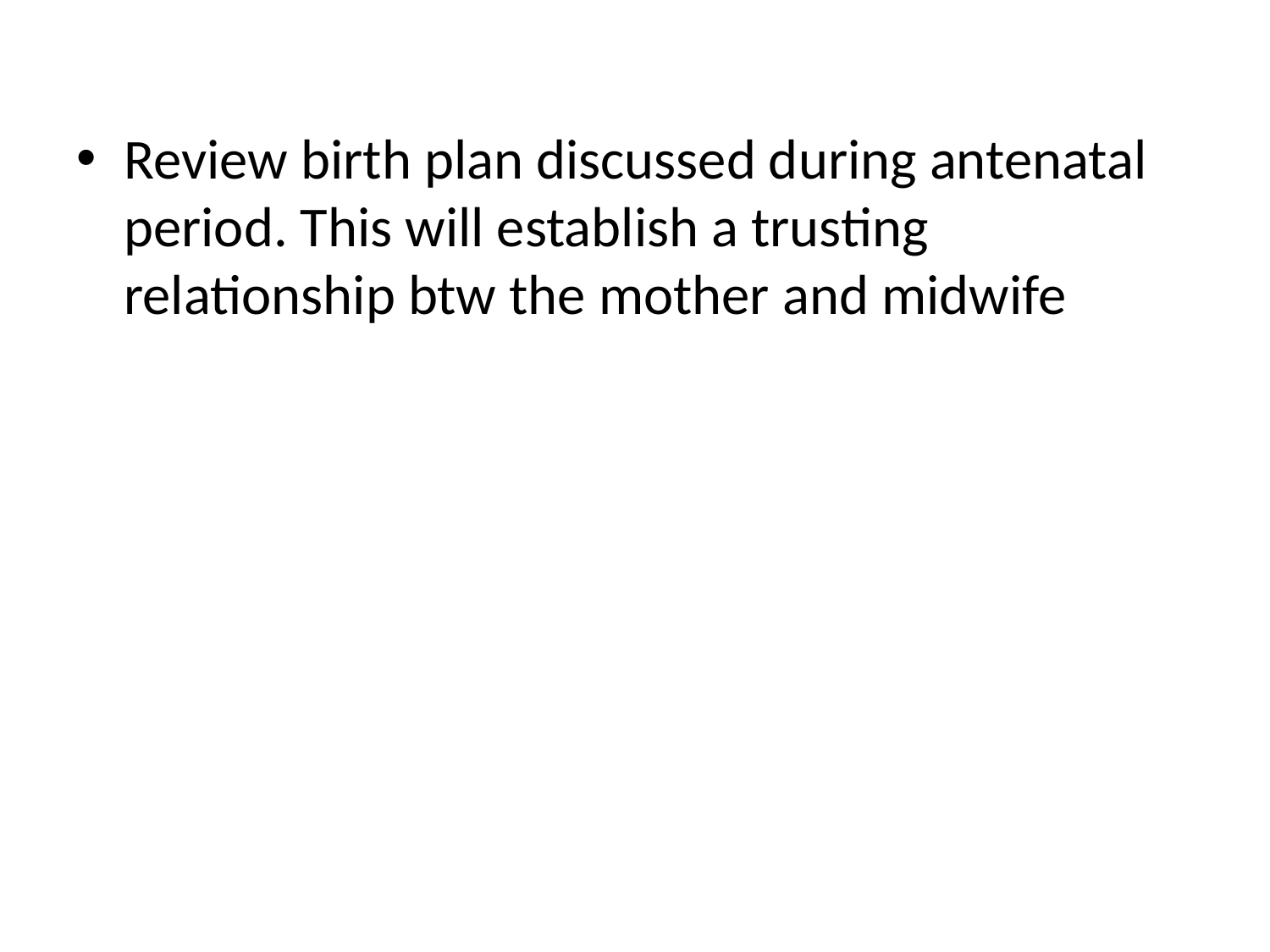

#
Review birth plan discussed during antenatal period. This will establish a trusting relationship btw the mother and midwife